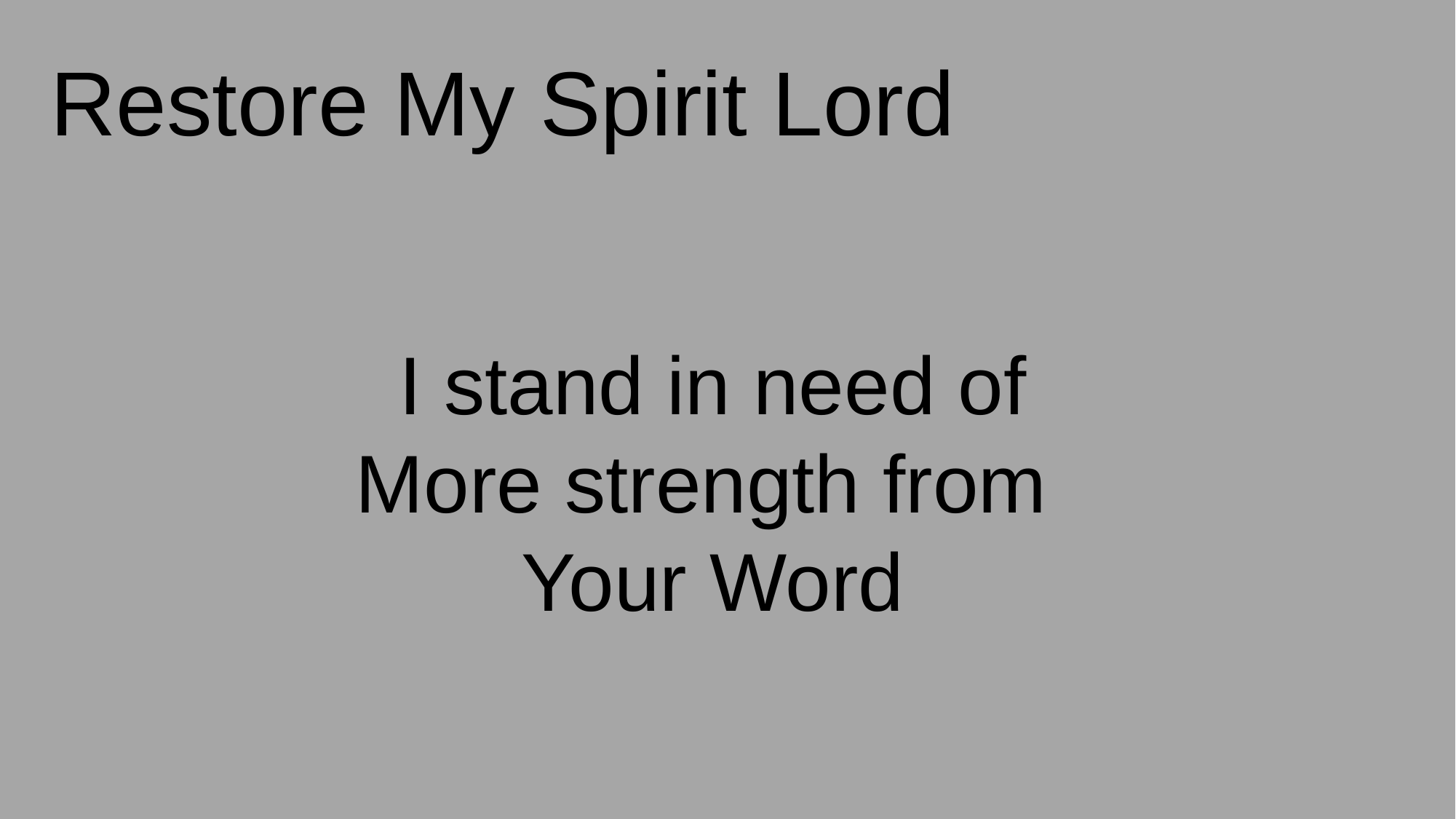

Restore My Spirit Lord

I stand in need of
More strength from
Your Word